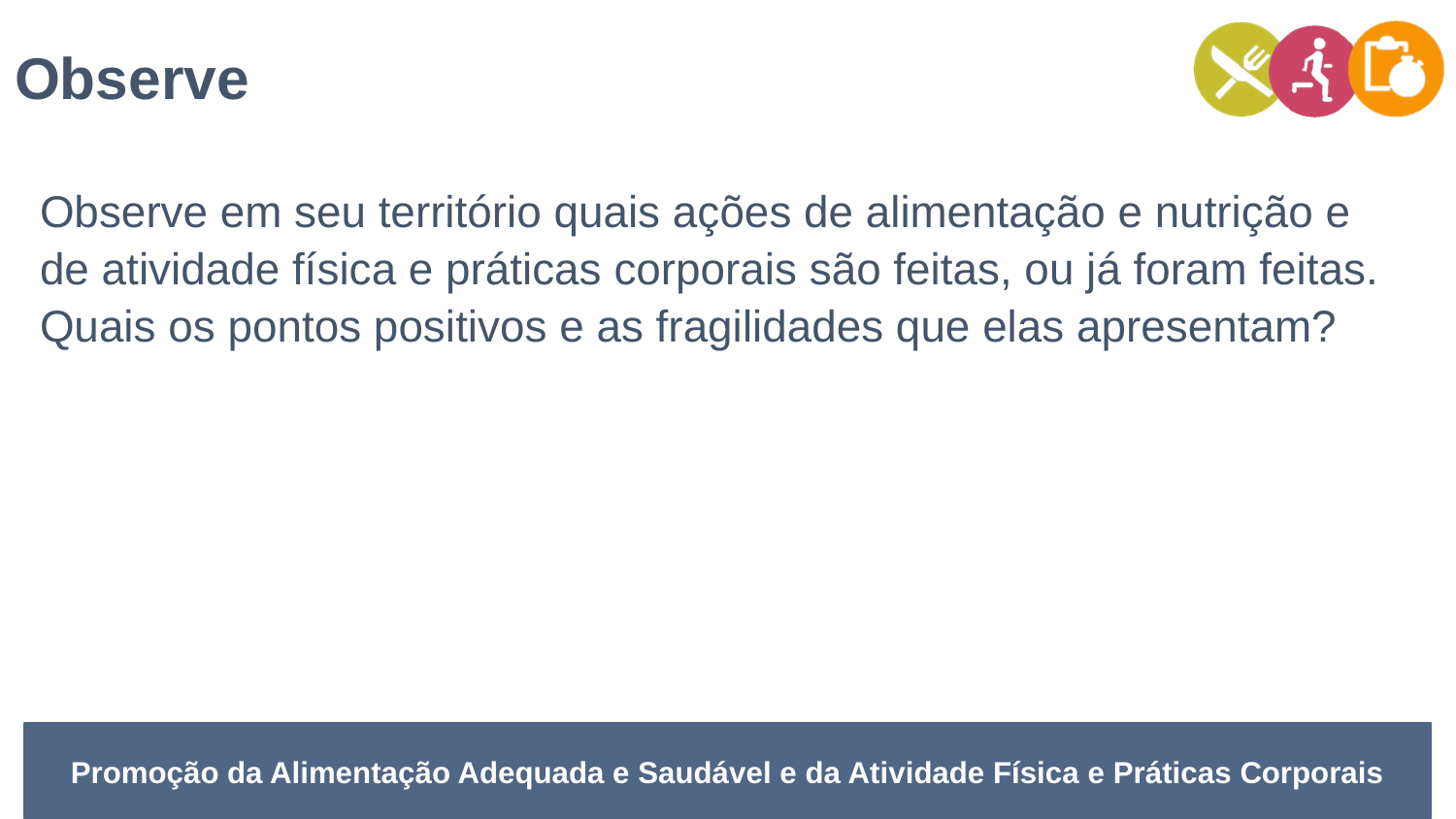

Observe

Observe em seu território quais ações de alimentação e nutrição e de atividade física e práticas corporais são feitas, ou já foram feitas. Quais os pontos positivos e as fragilidades que elas apresentam?